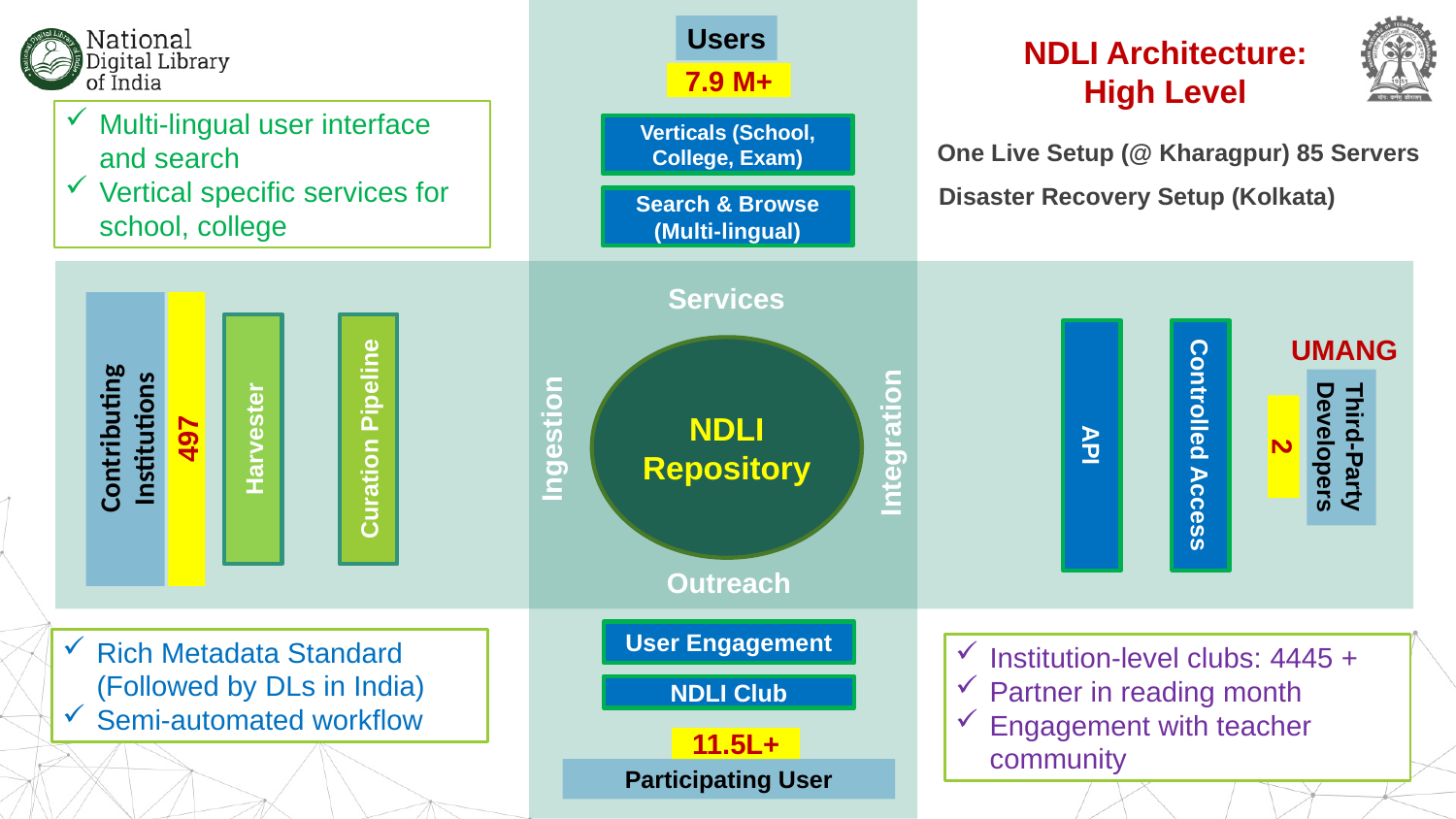

Users
7.9 M+
Verticals (School, College, Exam)
Search & Browse (Multi-lingual)
NDLI Architecture: High Level
Multi-lingual user interface and search
Vertical specific services for school, college
One Live Setup (@ Kharagpur) 85 Servers
Disaster Recovery Setup (Kolkata)
Services
Contributing Institutions
497
Harvester
Curation Pipeline
UMANG
Third-Party Developers

API
Controlled Access
NDLI
Repository
Ingestion
Integration
2
Outreach
User Engagement
NDLI Club
11.5L+
Participating User
Rich Metadata Standard (Followed by DLs in India)
Semi-automated workflow
Institution-level clubs: 4445 +
Partner in reading month
Engagement with teacher community